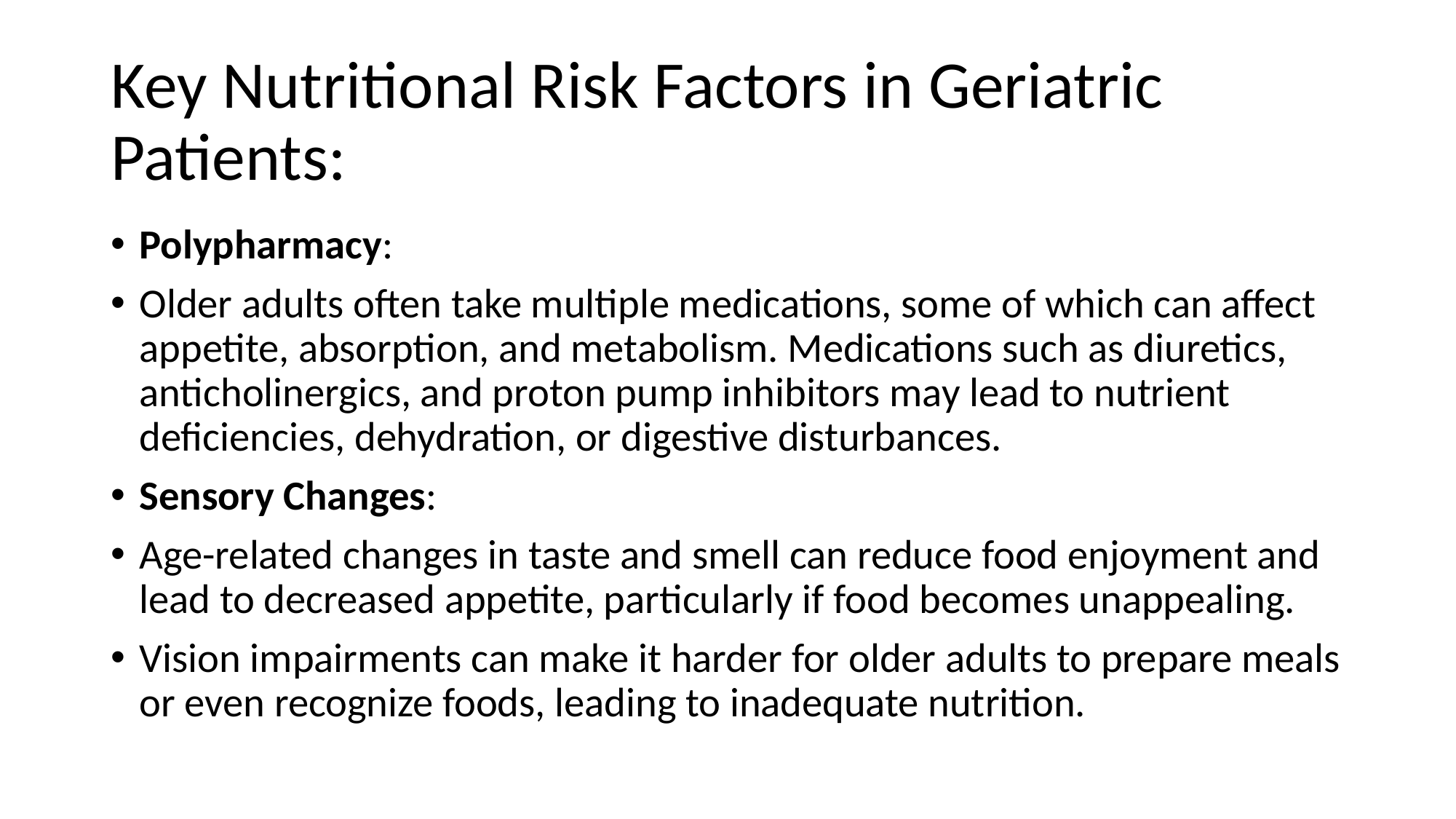

# Key Nutritional Risk Factors in Geriatric Patients:
Polypharmacy:
Older adults often take multiple medications, some of which can affect appetite, absorption, and metabolism. Medications such as diuretics, anticholinergics, and proton pump inhibitors may lead to nutrient deficiencies, dehydration, or digestive disturbances.
Sensory Changes:
Age-related changes in taste and smell can reduce food enjoyment and lead to decreased appetite, particularly if food becomes unappealing.
Vision impairments can make it harder for older adults to prepare meals or even recognize foods, leading to inadequate nutrition.